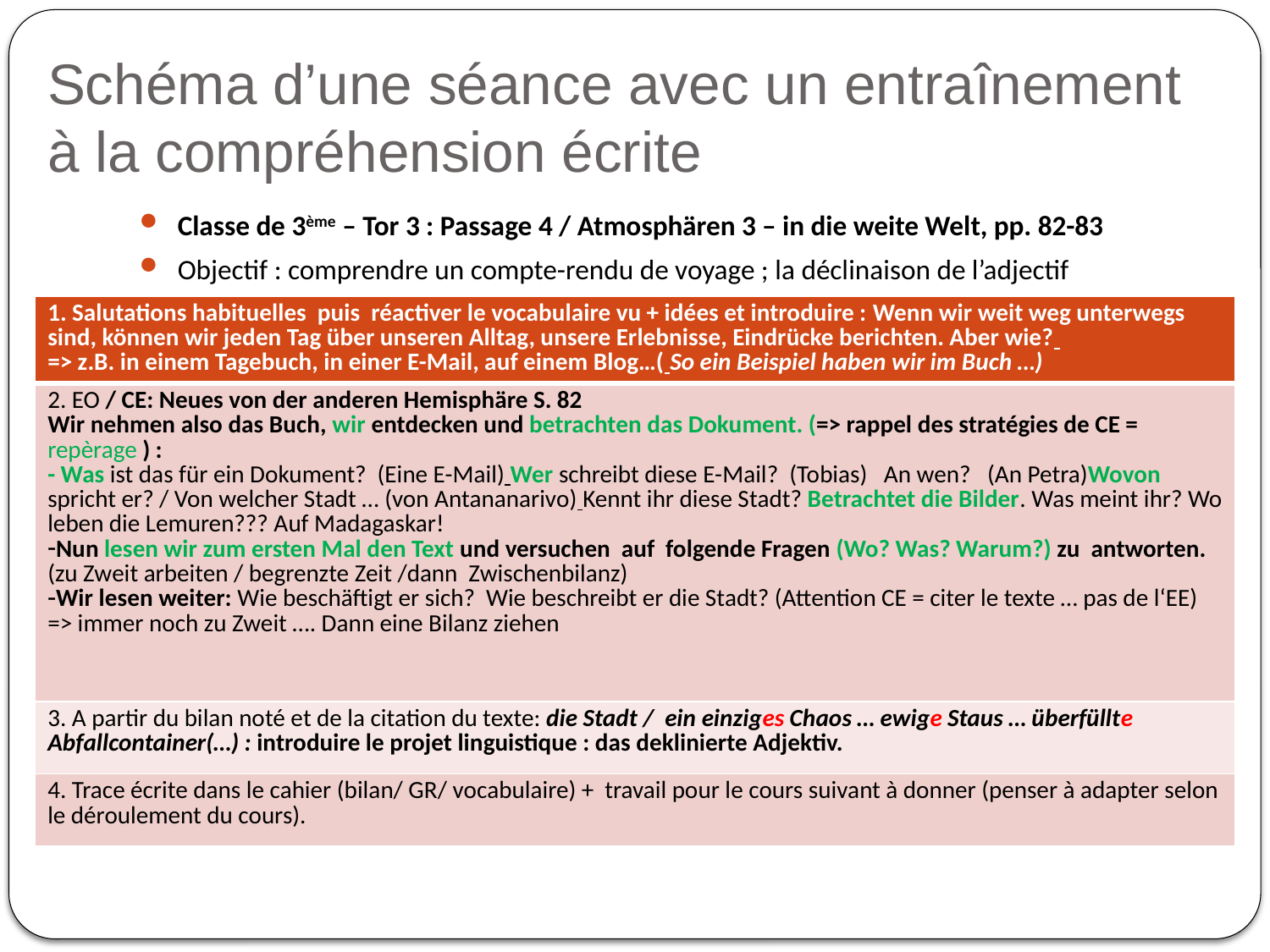

# Schéma d’une séance avec un entraînement à la compréhension écrite
Classe de 3ème – Tor 3 : Passage 4 / Atmosphären 3 – in die weite Welt, pp. 82-83
Objectif : comprendre un compte-rendu de voyage ; la déclinaison de l’adjectif

| 1. Salutations habituelles puis réactiver le vocabulaire vu + idées et introduire : Wenn wir weit weg unterwegs sind, können wir jeden Tag über unseren Alltag, unsere Erlebnisse, Eindrücke berichten. Aber wie? => z.B. in einem Tagebuch, in einer E-Mail, auf einem Blog…( So ein Beispiel haben wir im Buch …) |
| --- |
| 2. EO / CE: Neues von der anderen Hemisphäre S. 82 Wir nehmen also das Buch, wir entdecken und betrachten das Dokument. (=> rappel des stratégies de CE = repèrage ) : - Was ist das für ein Dokument? (Eine E-Mail) Wer schreibt diese E-Mail? (Tobias) An wen? (An Petra)Wovon spricht er? / Von welcher Stadt … (von Antananarivo) Kennt ihr diese Stadt? Betrachtet die Bilder. Was meint ihr? Wo leben die Lemuren??? Auf Madagaskar! Nun lesen wir zum ersten Mal den Text und versuchen auf folgende Fragen (Wo? Was? Warum?) zu antworten. (zu Zweit arbeiten / begrenzte Zeit /dann Zwischenbilanz) Wir lesen weiter: Wie beschäftigt er sich? Wie beschreibt er die Stadt? (Attention CE = citer le texte … pas de l‘EE) => immer noch zu Zweit …. Dann eine Bilanz ziehen |
| 3. A partir du bilan noté et de la citation du texte: die Stadt / ein einziges Chaos … ewige Staus … überfüllte Abfallcontainer(…) : introduire le projet linguistique : das deklinierte Adjektiv. |
| 4. Trace écrite dans le cahier (bilan/ GR/ vocabulaire) + travail pour le cours suivant à donner (penser à adapter selon le déroulement du cours). |